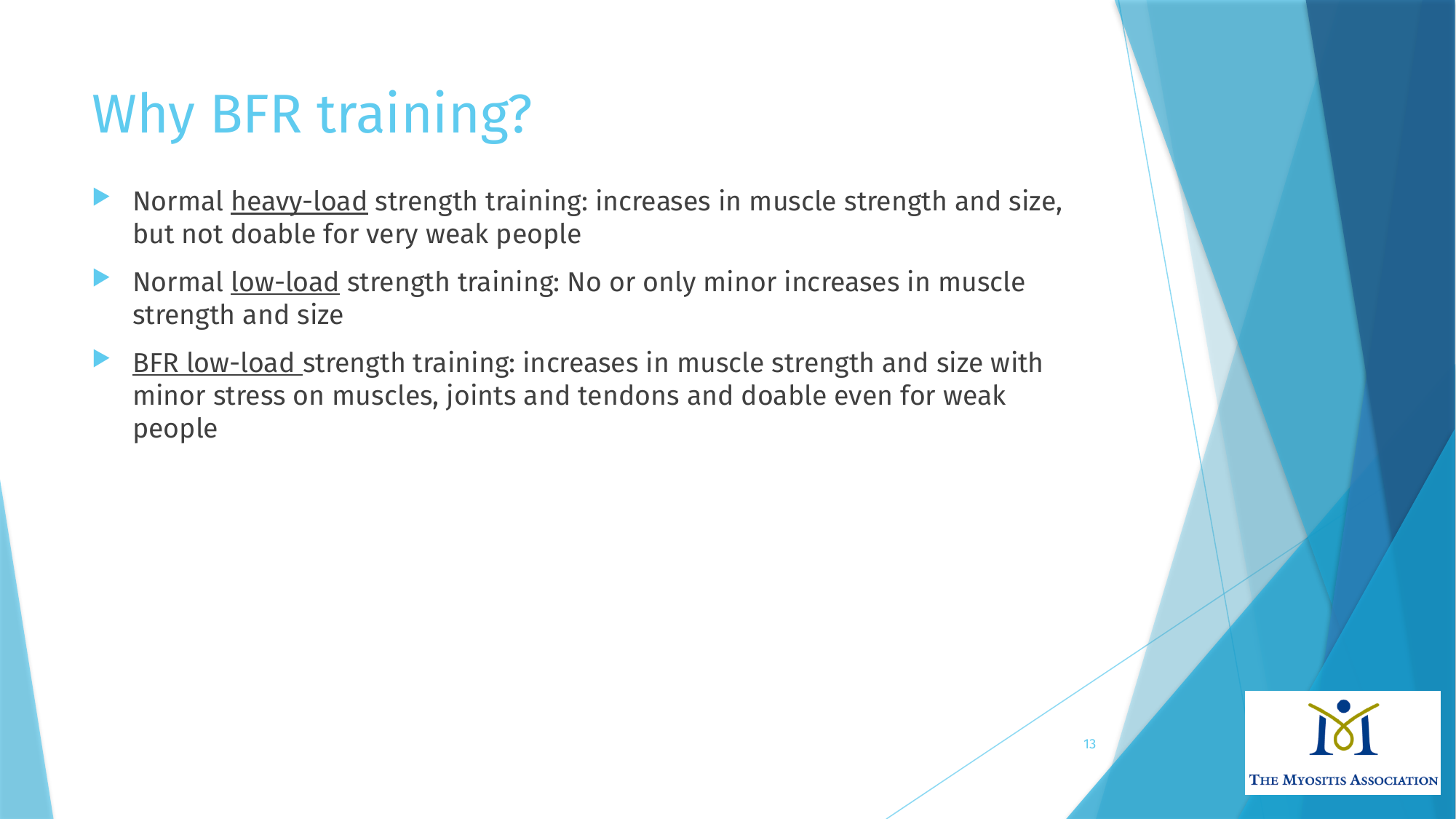

# Why BFR training?
Normal heavy-load strength training: increases in muscle strength and size, but not doable for very weak people
Normal low-load strength training: No or only minor increases in muscle strength and size
BFR low-load strength training: increases in muscle strength and size with minor stress on muscles, joints and tendons and doable even for weak people

13